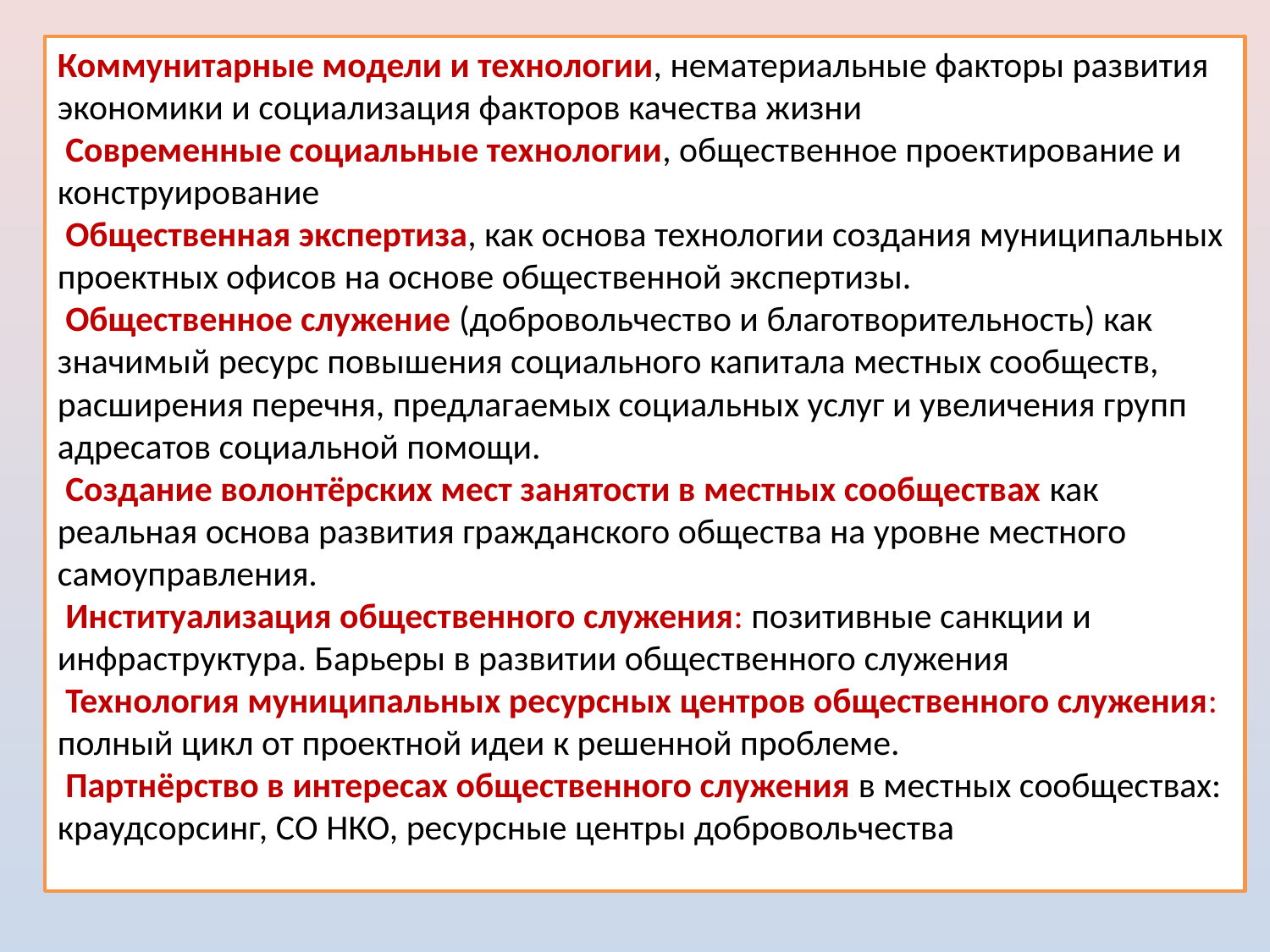

Коммунитарные модели и технологии, нематериальные факторы развития экономики и социализация факторов качества жизни
 Современные социальные технологии, общественное проектирование и конструирование
 Общественная экспертиза, как основа технологии создания муниципальных проектных офисов на основе общественной экспертизы.
 Общественное служение (добровольчество и благотворительность) как значимый ресурс повышения социального капитала местных сообществ, расширения перечня, предлагаемых социальных услуг и увеличения групп адресатов социальной помощи.
 Создание волонтёрских мест занятости в местных сообществах как реальная основа развития гражданского общества на уровне местного самоуправления.
 Институализация общественного служения: позитивные санкции и инфраструктура. Барьеры в развитии общественного служения
 Технология муниципальных ресурсных центров общественного служения: полный цикл от проектной идеи к решенной проблеме.
 Партнёрство в интересах общественного служения в местных сообществах: краудсорсинг, СО НКО, ресурсные центры добровольчества